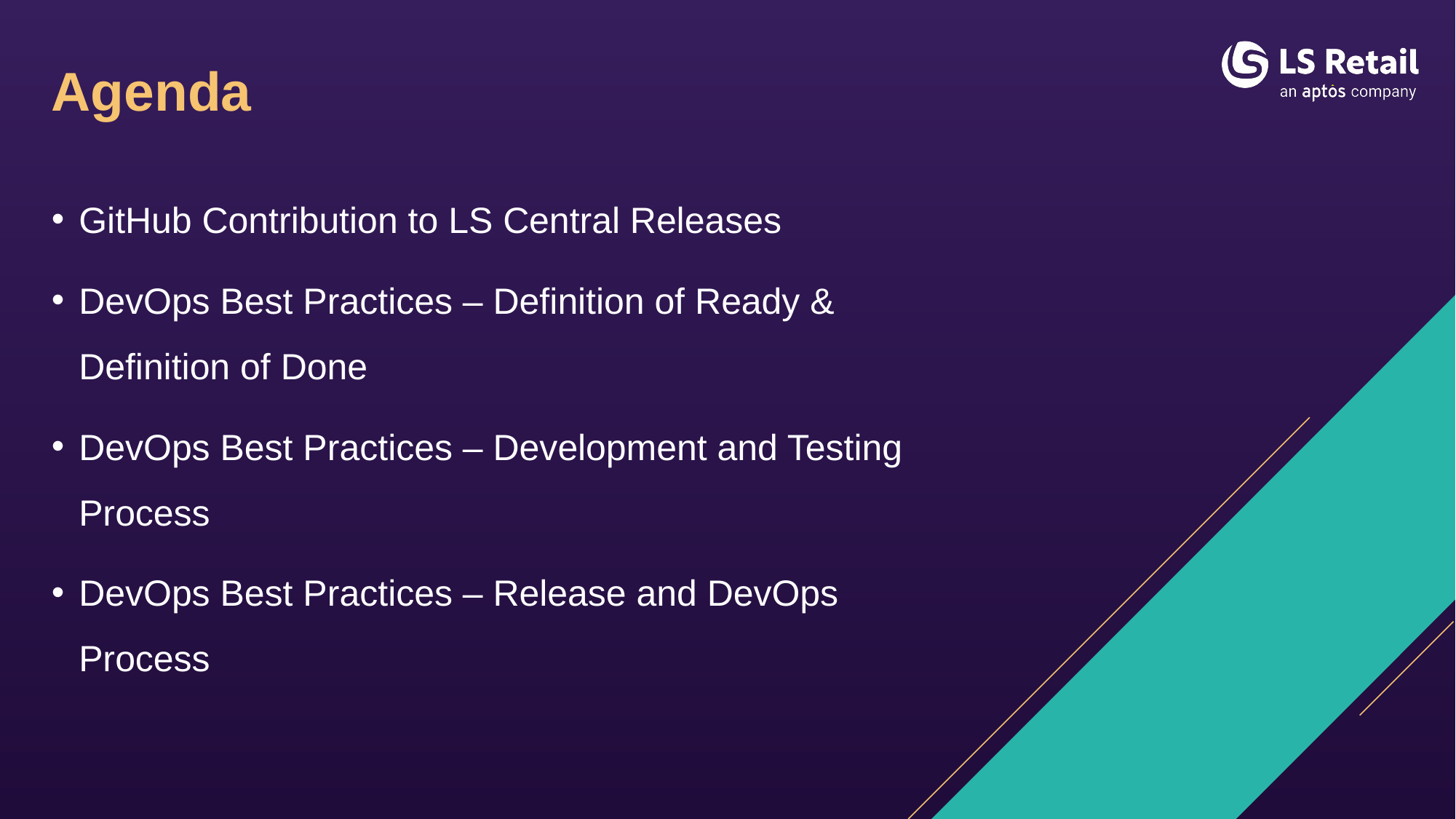

# Agenda
GitHub Contribution to LS Central Releases
DevOps Best Practices – Definition of Ready & Definition of Done
DevOps Best Practices – Development and Testing Process
DevOps Best Practices – Release and DevOps Process